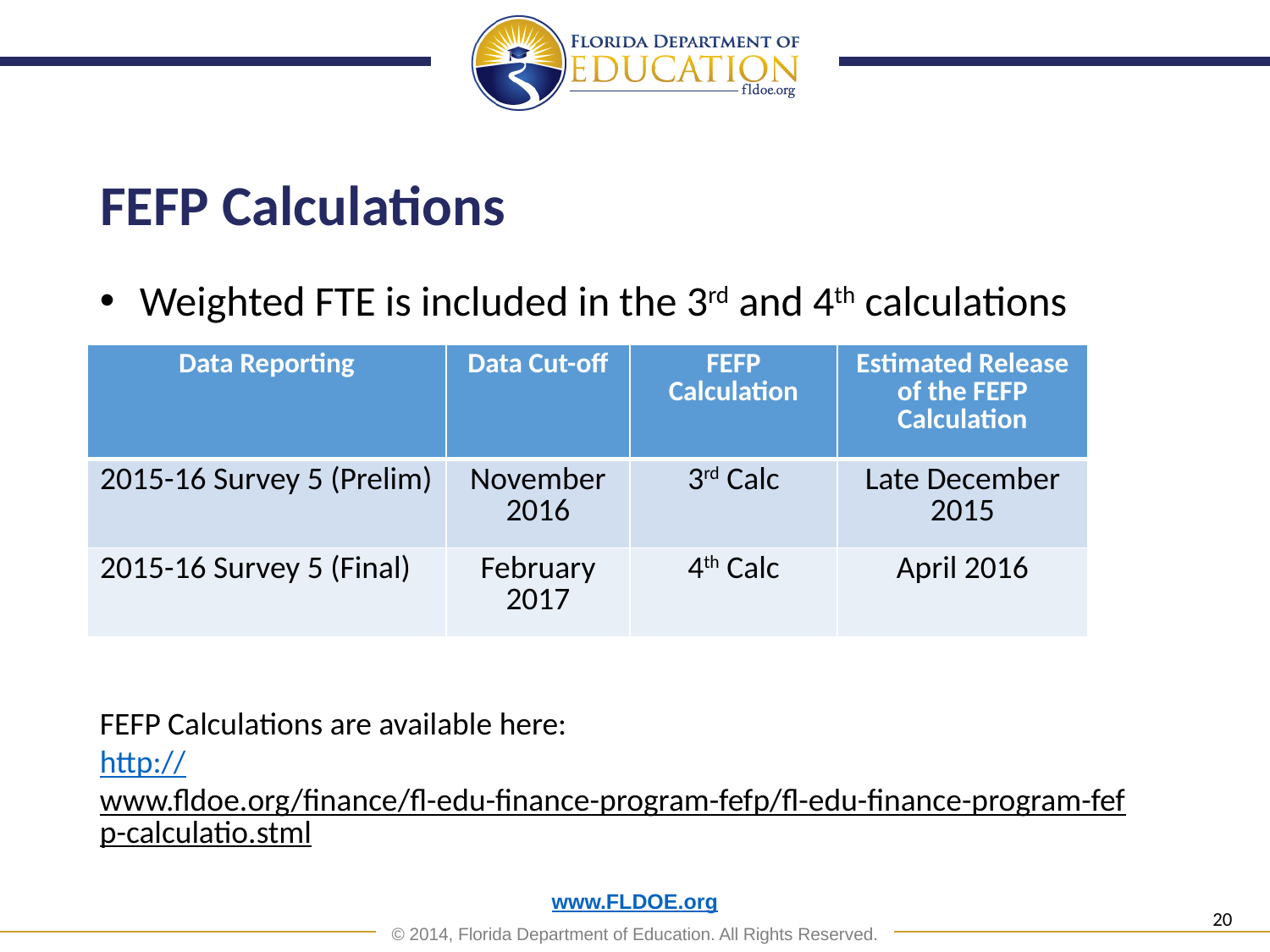

# FEFP Calculations
Weighted FTE is included in the 3rd and 4th calculations
| Data Reporting | Data Cut-off | FEFP Calculation | Estimated Release of the FEFP Calculation |
| --- | --- | --- | --- |
| 2015-16 Survey 5 (Prelim) | November 2016 | 3rd Calc | Late December 2015 |
| 2015-16 Survey 5 (Final) | February 2017 | 4th Calc | April 2016 |
FEFP Calculations are available here:
http://www.fldoe.org/finance/fl-edu-finance-program-fefp/fl-edu-finance-program-fefp-calculatio.stml

20